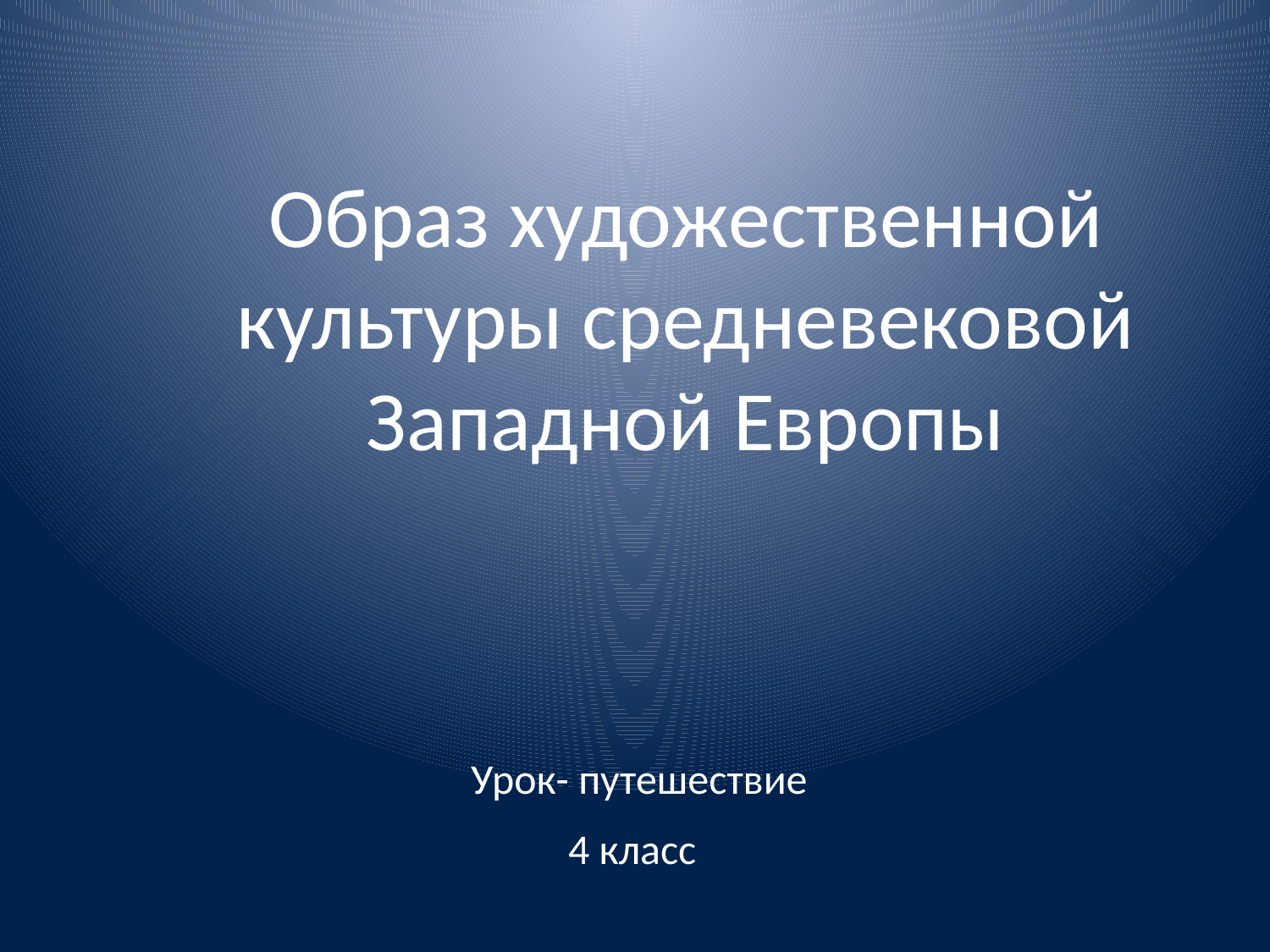

# Образ художественной культуры средневековой Западной Европы
Урок- путешествие
4 класс